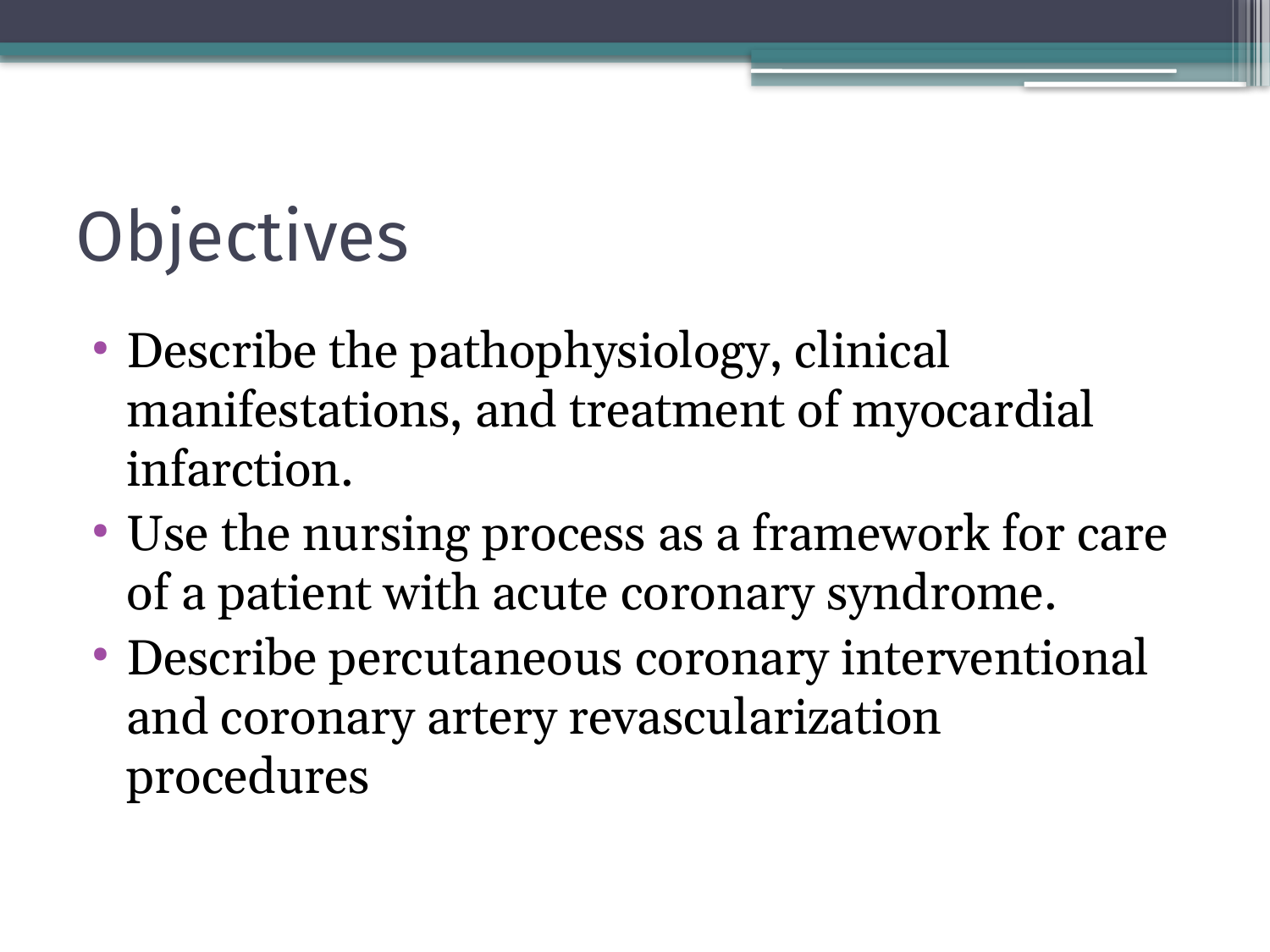

# Objectives
Describe the pathophysiology, clinical manifestations, and treatment of myocardial infarction.
Use the nursing process as a framework for care of a patient with acute coronary syndrome.
Describe percutaneous coronary interventional and coronary artery revascularization procedures